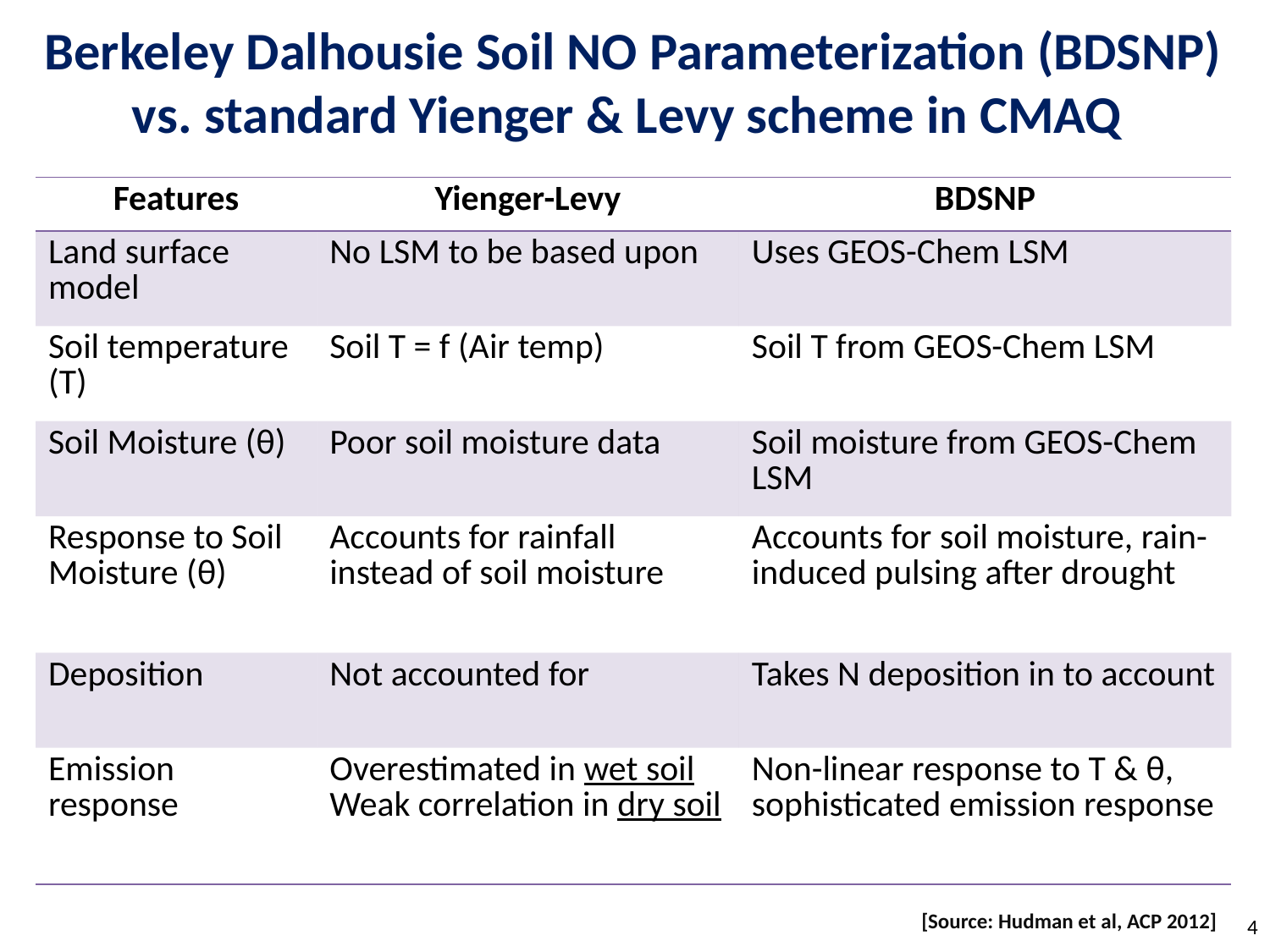

Berkeley Dalhousie Soil NO Parameterization (BDSNP) vs. standard Yienger & Levy scheme in CMAQ
| Features | Yienger-Levy | BDSNP |
| --- | --- | --- |
| Land surface model | No LSM to be based upon | Uses GEOS-Chem LSM |
| Soil temperature (T) | Soil T = f (Air temp) | Soil T from GEOS-Chem LSM |
| Soil Moisture (θ) | Poor soil moisture data | Soil moisture from GEOS-Chem LSM |
| Response to Soil Moisture (θ) | Accounts for rainfall instead of soil moisture | Accounts for soil moisture, rain-induced pulsing after drought |
| Deposition | Not accounted for | Takes N deposition in to account |
| Emission response | Overestimated in wet soil Weak correlation in dry soil | Non-linear response to T & θ, sophisticated emission response |
[Source: Hudman et al, ACP 2012]
4